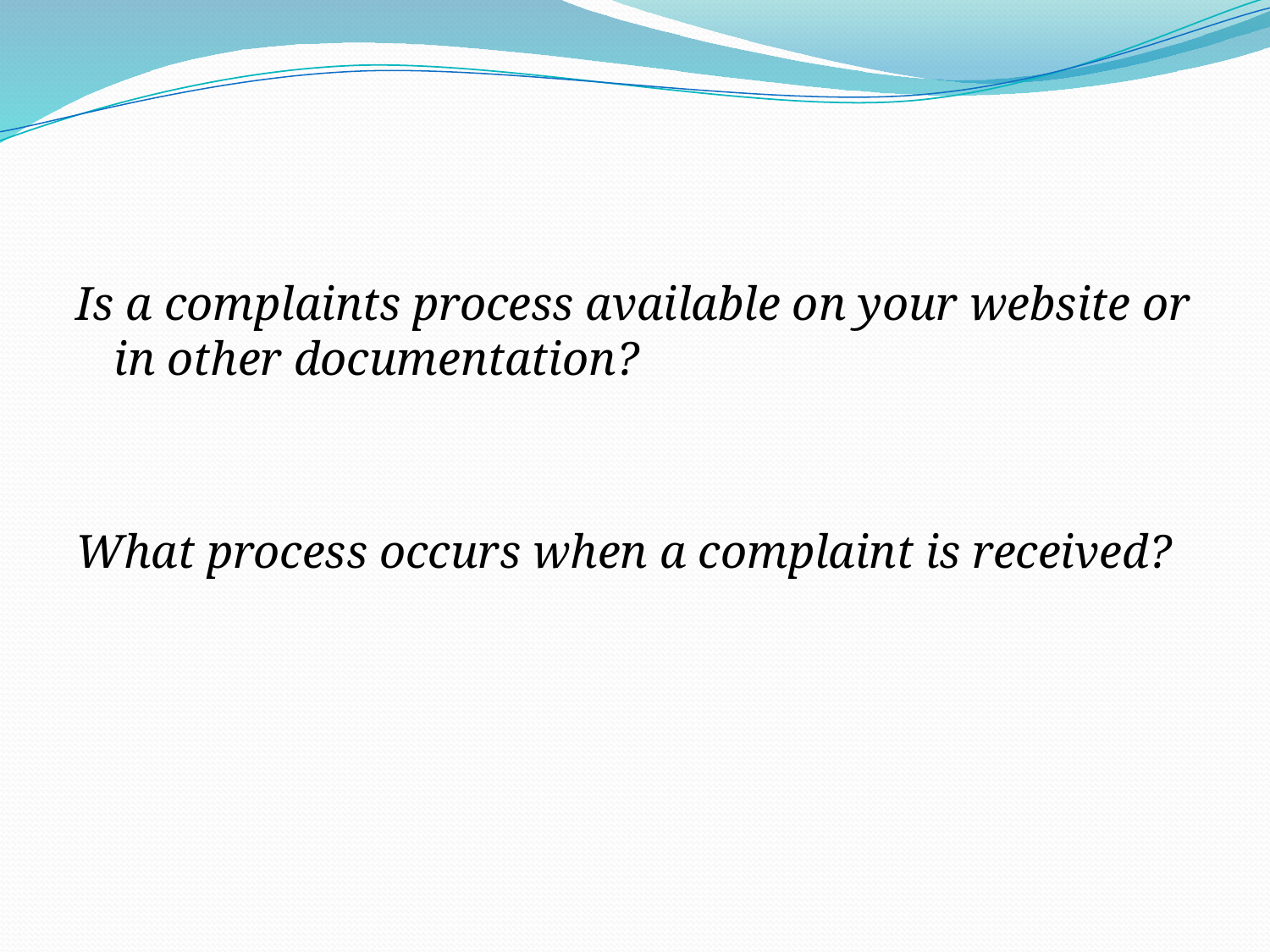

#
Is a complaints process available on your website or in other documentation?

What process occurs when a complaint is received?